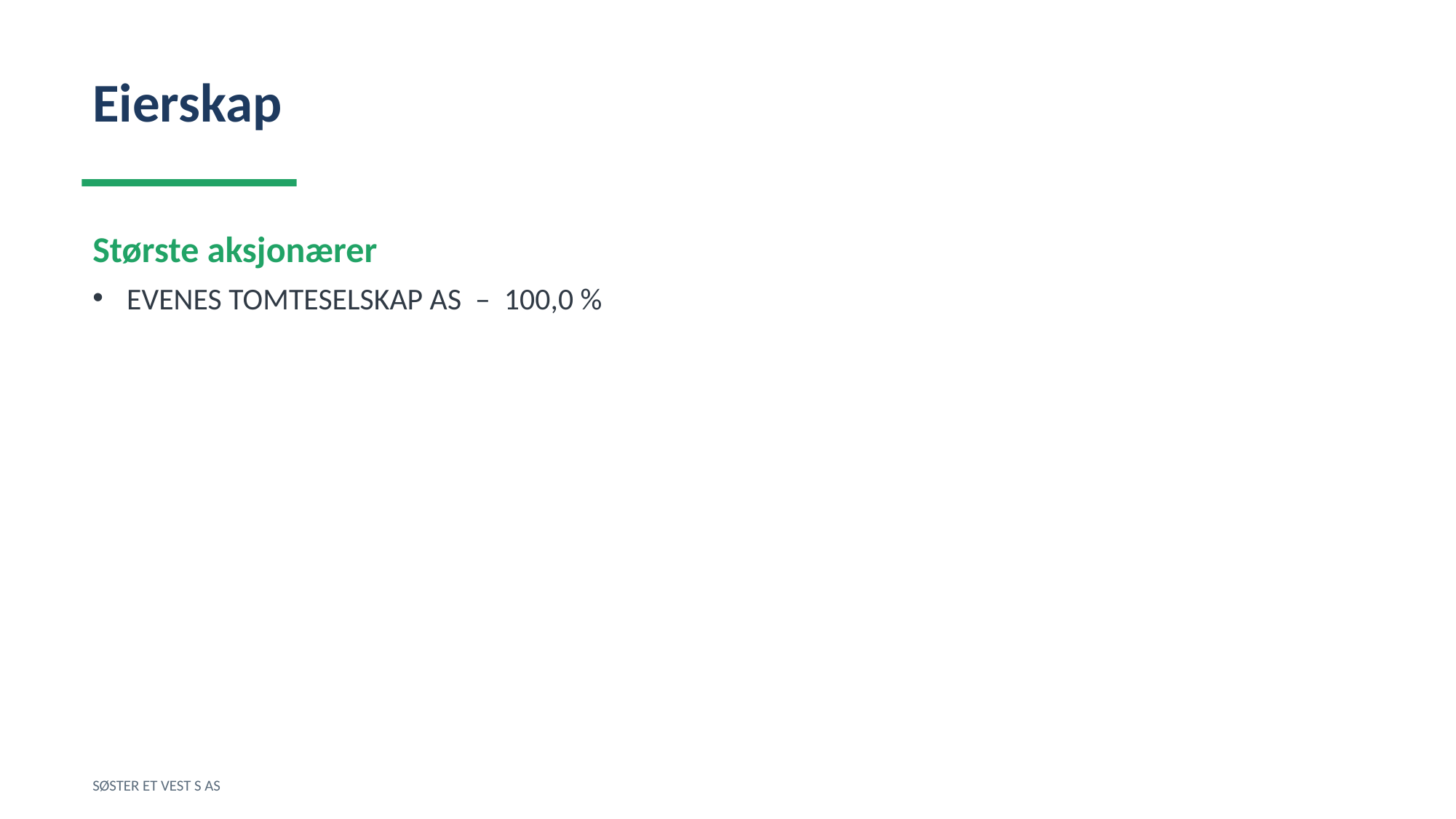

Eierskap

Største aksjonærer
EVENES TOMTESELSKAP AS  –  100,0 %
SØSTER ET VEST S AS